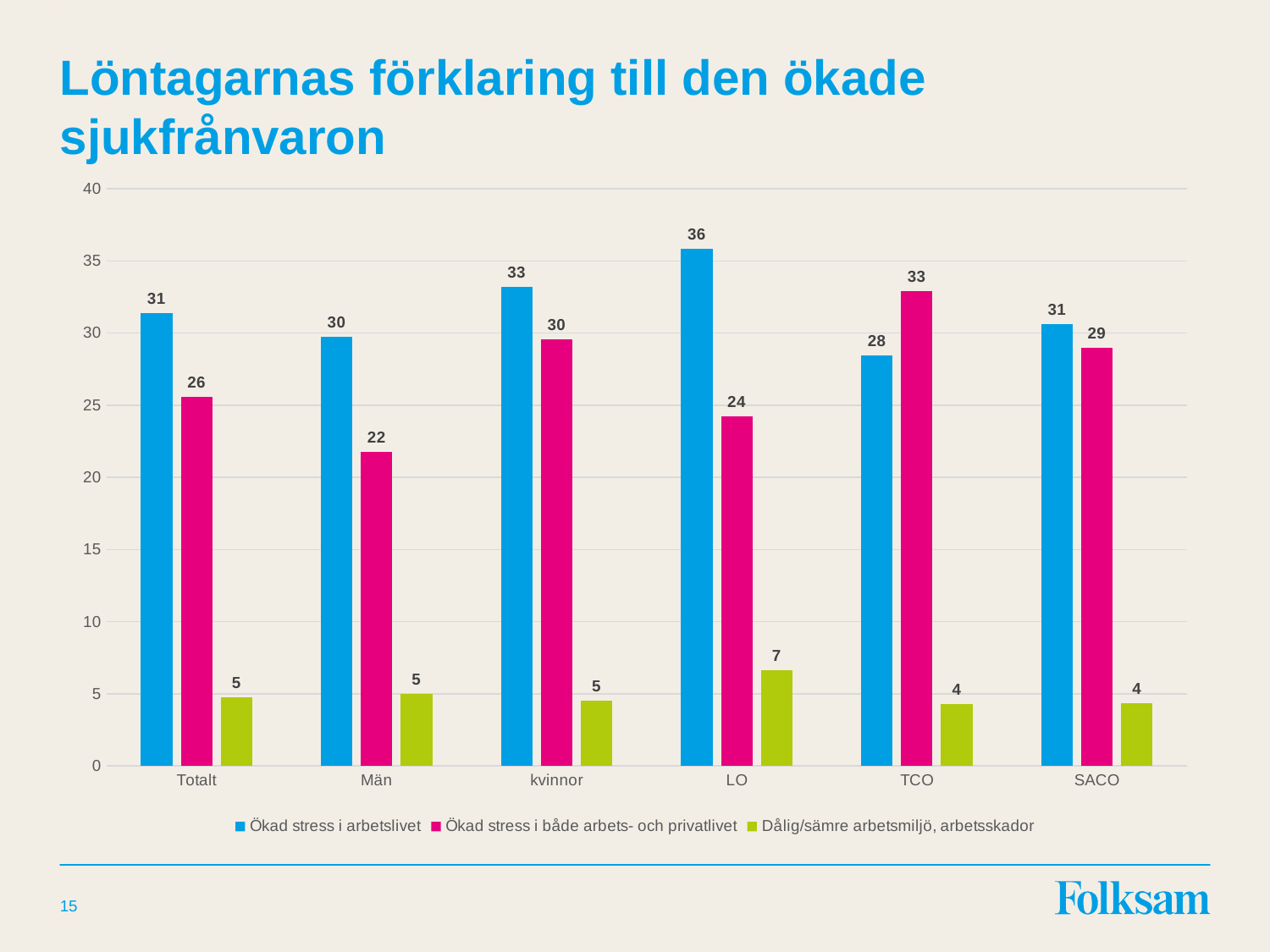

# Löntagarnas förklaring till den ökade sjukfrånvaron

### Chart

| Category | Ökad stress i arbetslivet | Ökad stress i både arbets- och privatlivet | Dålig/sämre arbetsmiljö, arbetsskador |
|---|---|---|---|
| Totalt | 31.401164584524295 | 25.563653861315572 | 4.774045640142 |
| Män | 29.738067797356667 | 21.791108736110903 | 5.018265253940198 |
| kvinnor | 33.182800425984624 | 29.587921340127398 | 4.512419004525939 |
| LO | 35.85023015064965 | 24.263441234679128 | 6.645202605725961 |
| TCO | 28.46217721694697 | 32.927675704651186 | 4.270667330410742 |
| SACO | 30.60419828532807 | 28.975193988821403 | 4.3619028785181255 |
15